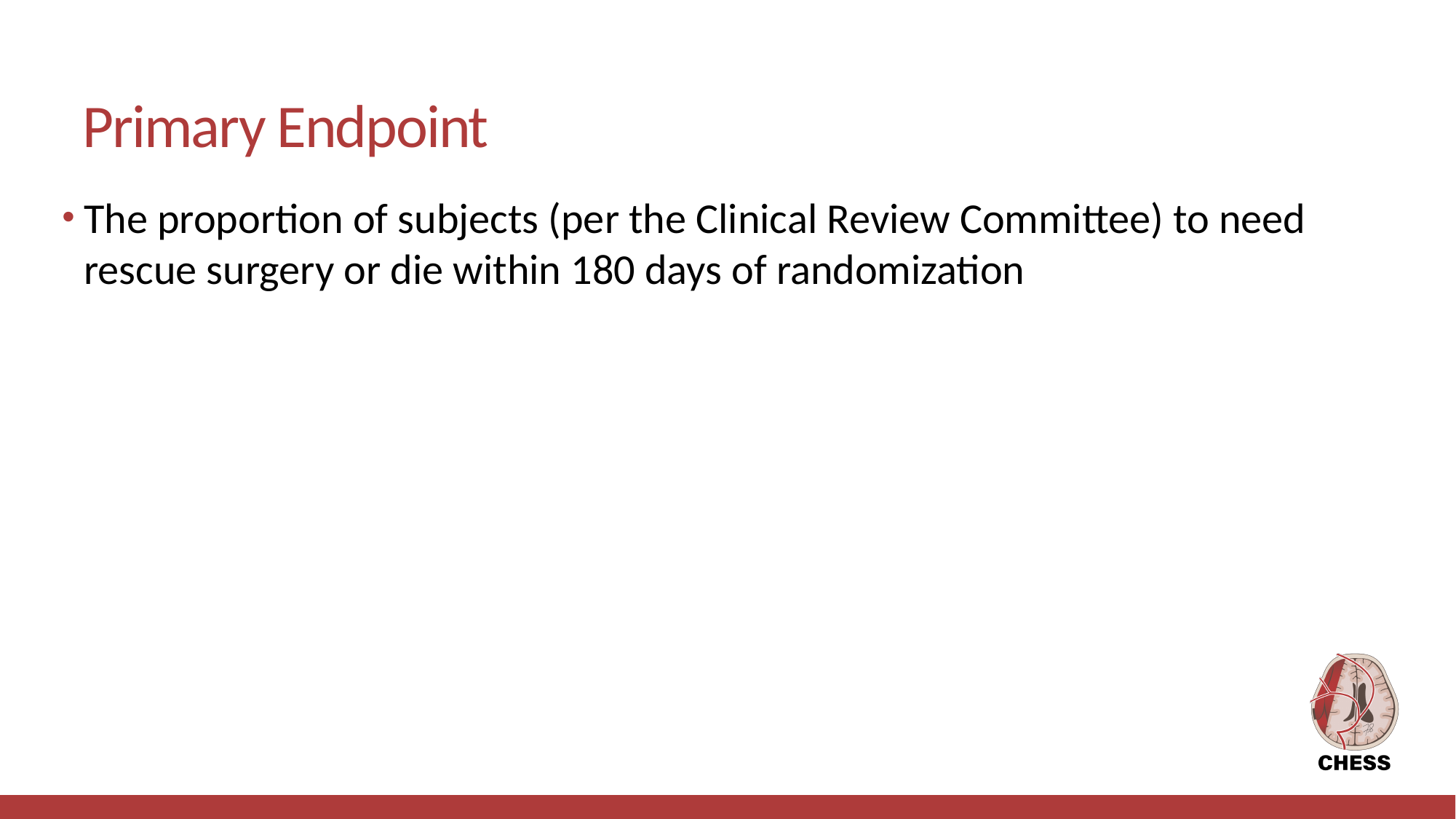

# Primary Endpoint
The proportion of subjects (per the Clinical Review Committee) to need rescue surgery or die within 180 days of randomization